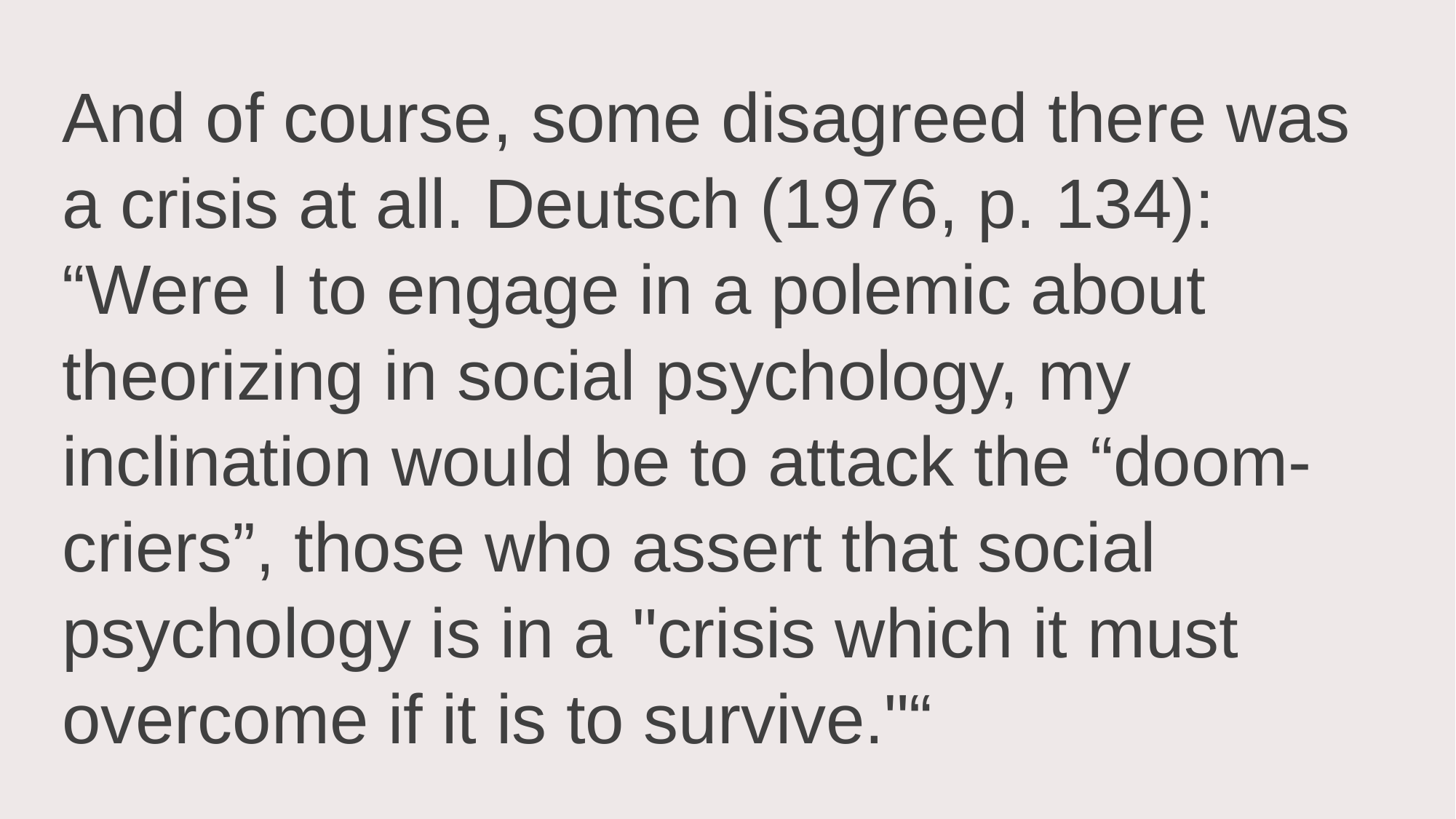

And of course, some disagreed there was a crisis at all. Deutsch (1976, p. 134): “Were I to engage in a polemic about theorizing in social psychology, my inclination would be to attack the “doom-criers”, those who assert that social psychology is in a "crisis which it must overcome if it is to survive."“